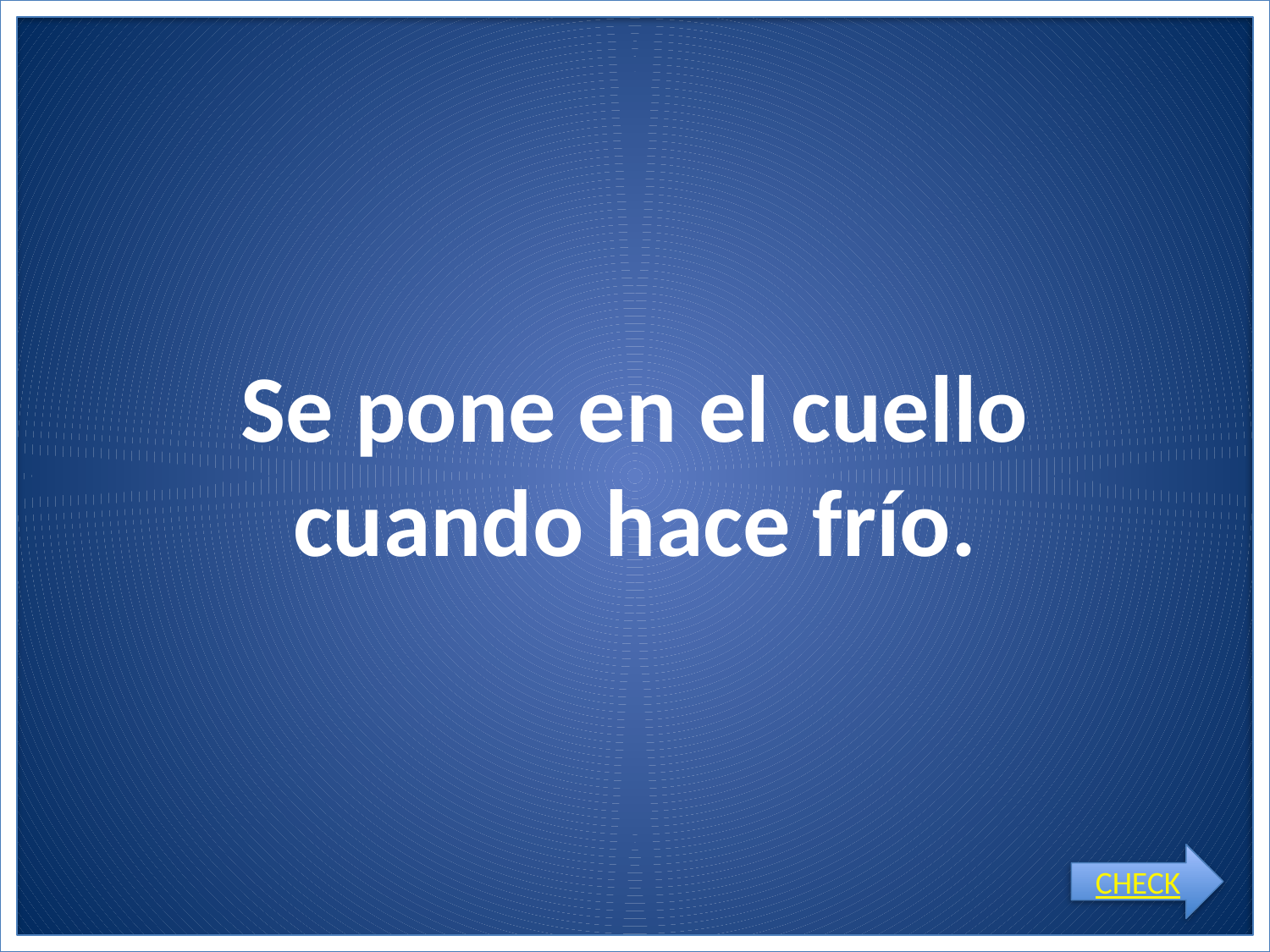

# Se pone en el cuello cuando hace frío.
CHECK